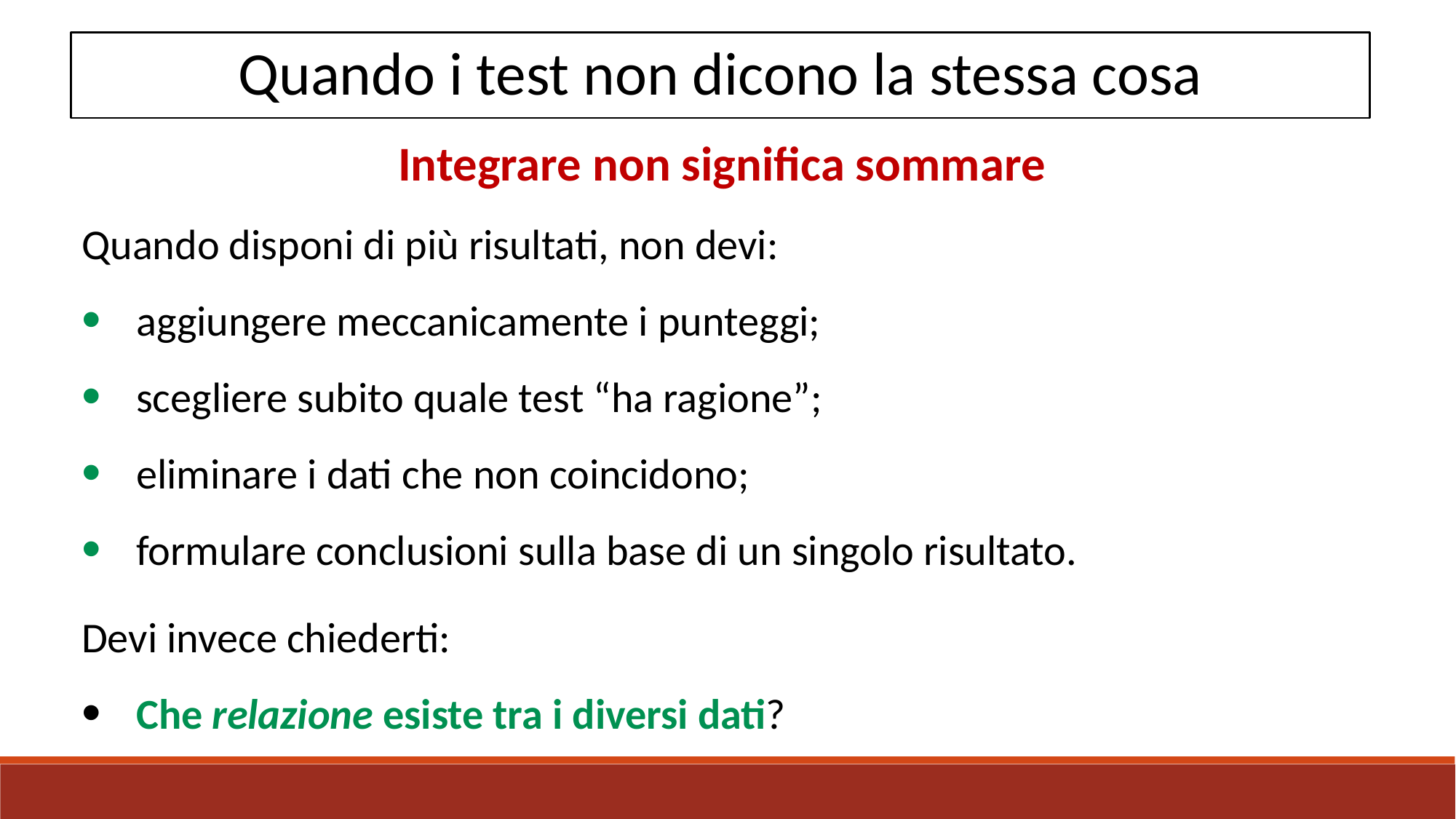

Quando i test non dicono la stessa cosa
Integrare non significa sommare
Quando disponi di più risultati, non devi:
aggiungere meccanicamente i punteggi;
scegliere subito quale test “ha ragione”;
eliminare i dati che non coincidono;
formulare conclusioni sulla base di un singolo risultato.
Devi invece chiederti:
Che relazione esiste tra i diversi dati?